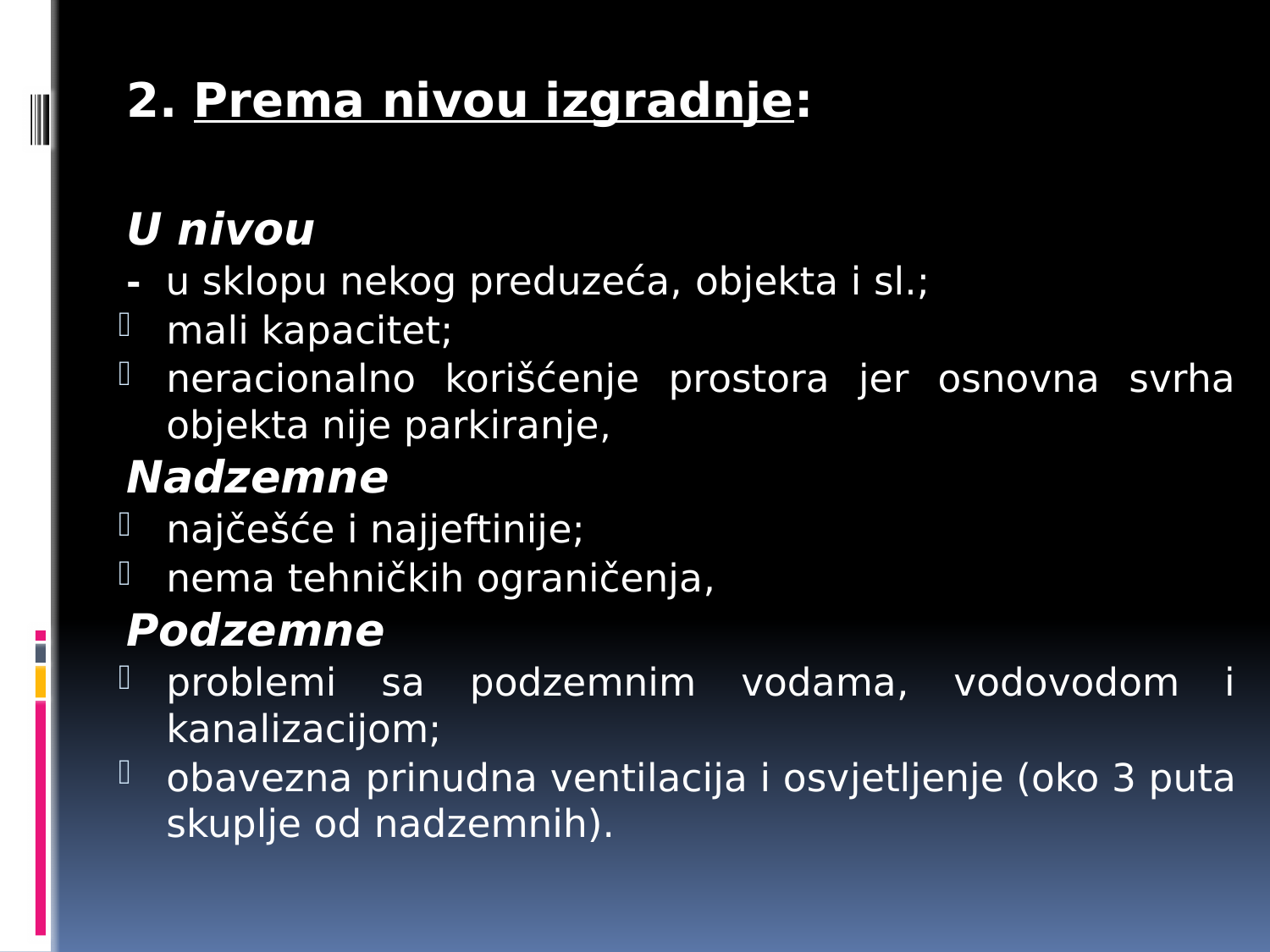

2. Prema nivou izgradnje:

U nivou
-  u sklopu nekog preduzeća, objekta i sl.;
mali kapacitet;
neracionalno korišćenje prostora jer osnovna svrha objekta nije parkiranje,
Nadzemne
najčešće i najjeftinije;
nema tehničkih ograničenja,
Podzemne
problemi sa podzemnim vodama, vodovodom i kanalizacijom;
obavezna prinudna ventilacija i osvjetljenje (oko 3 puta skuplje od nadzemnih).